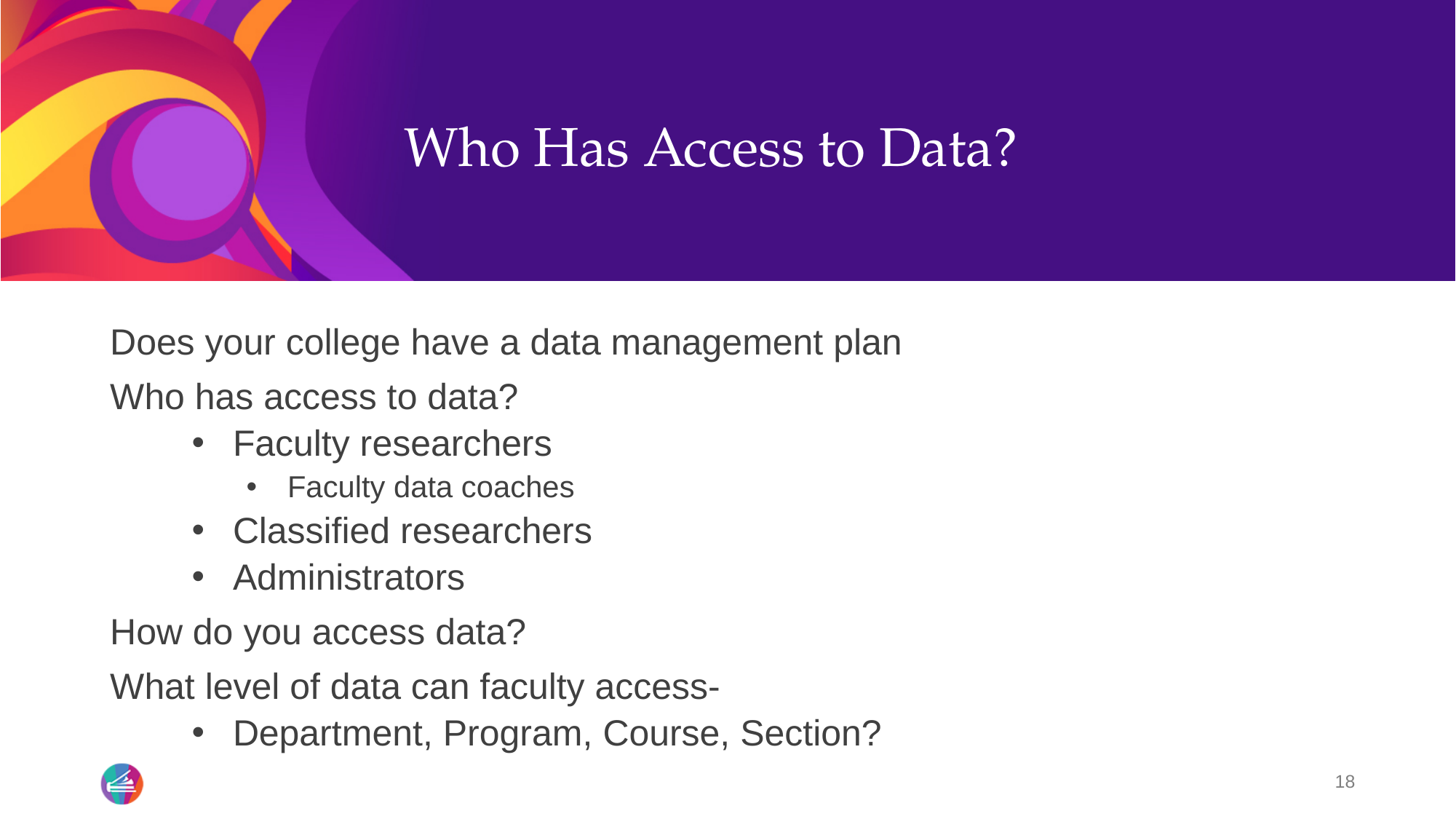

# Who Has Access to Data?
Does your college have a data management plan
Who has access to data?
Faculty researchers
Faculty data coaches
Classified researchers
Administrators
How do you access data?
What level of data can faculty access-
Department, Program, Course, Section?

18